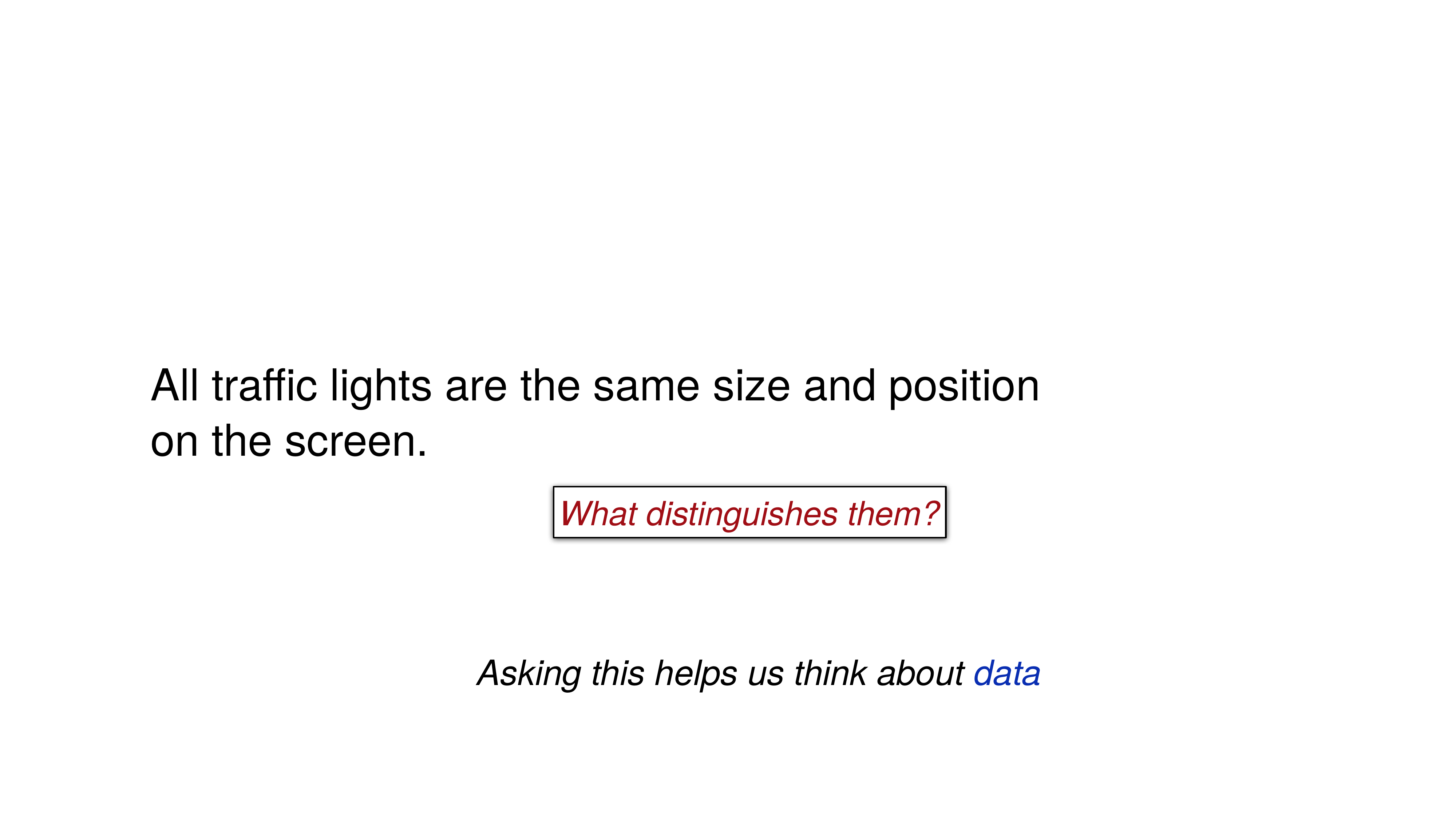

All traffic lights are the same size and position on the screen.
What distinguishes them?
Asking this helps us think about data